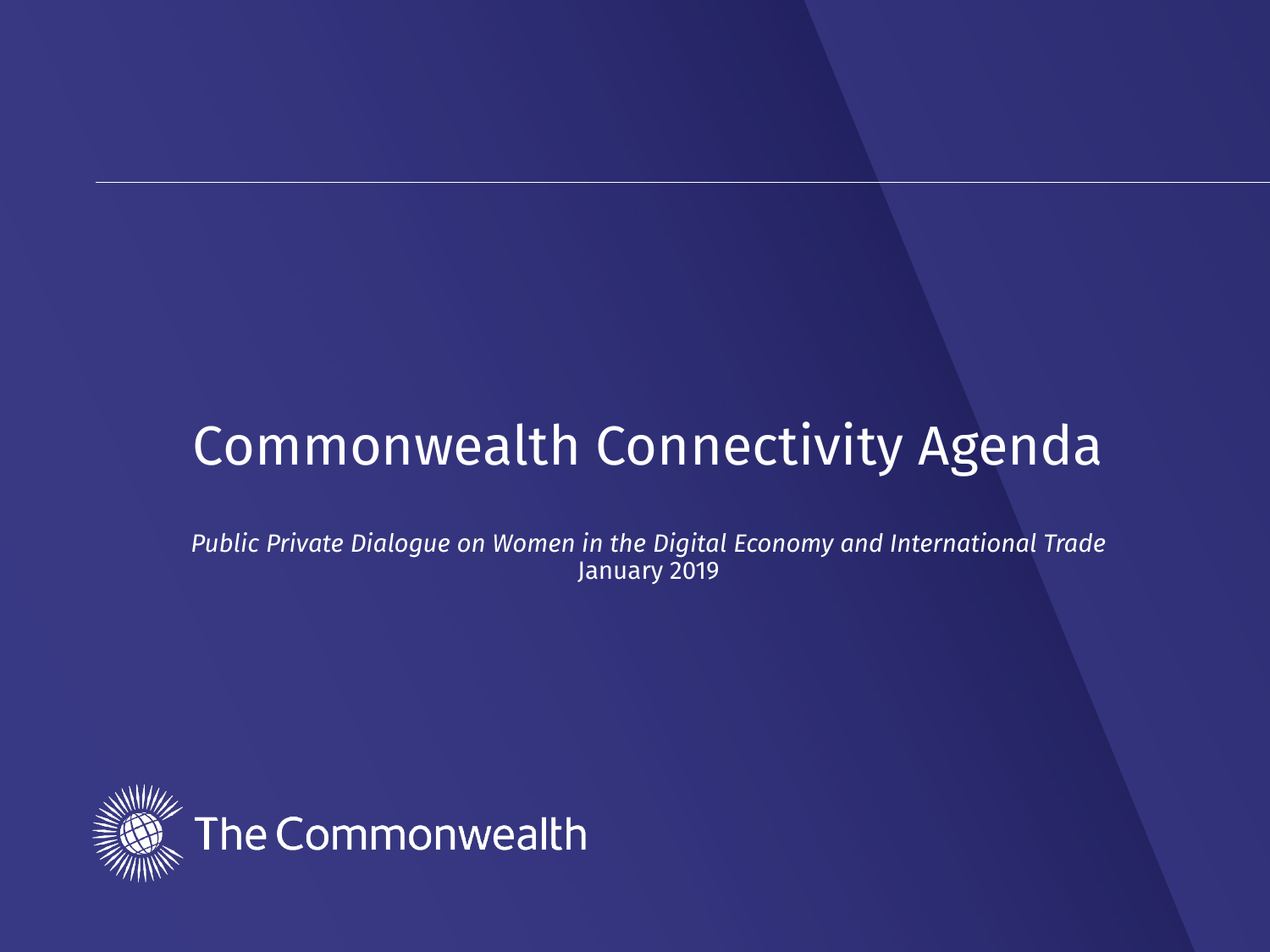

# Commonwealth Connectivity Agenda Public Private Dialogue on Women in the Digital Economy and International Trade January 2019